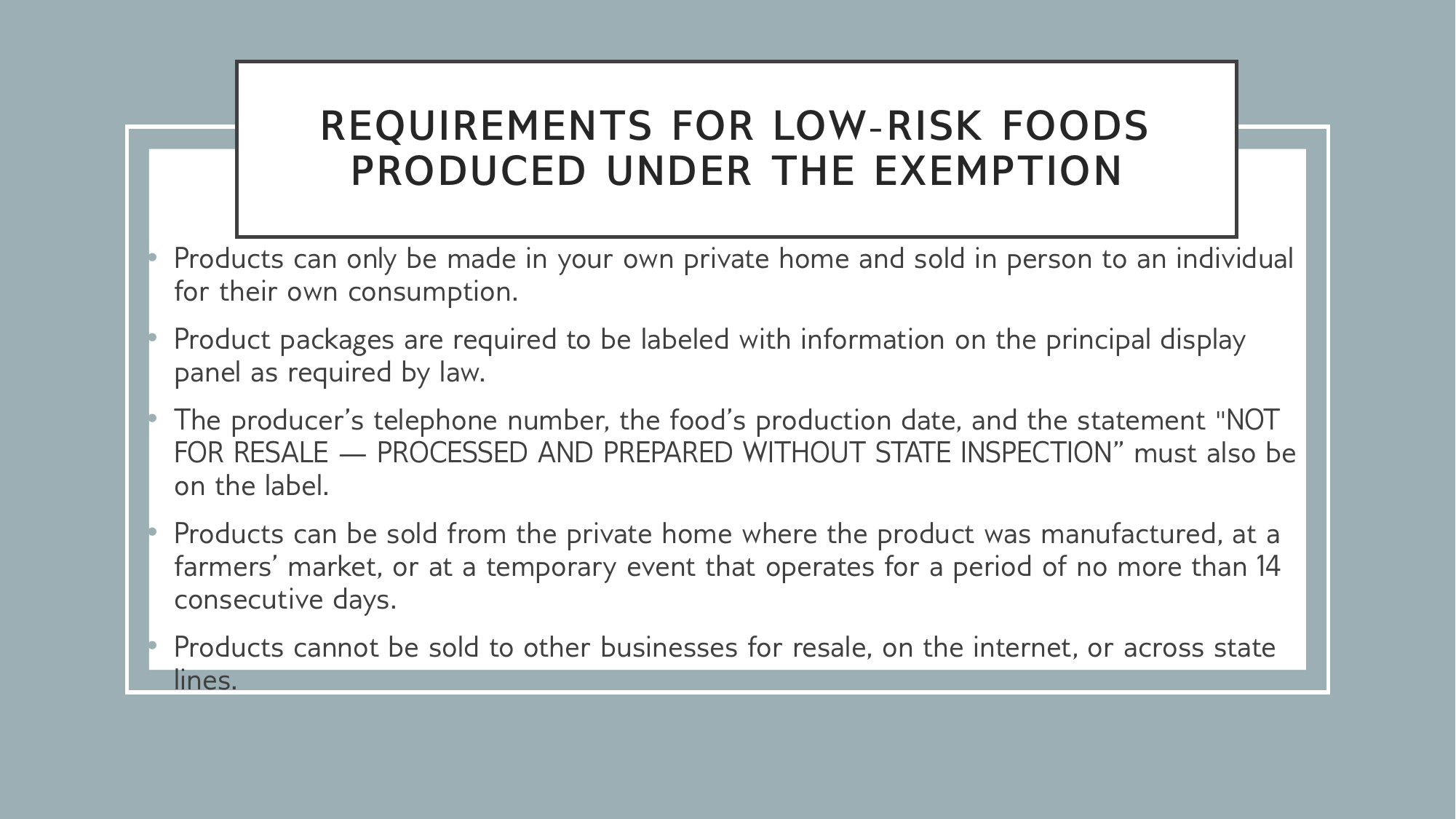

# Requirements for Low-Risk Foods produced under the exemption

Products can only be made in your own private home and sold in person to an individual for their own consumption.
Product packages are required to be labeled with information on the principal display panel as required by law.
The producer’s telephone number, the food’s production date, and the statement "NOT FOR RESALE — PROCESSED AND PREPARED WITHOUT STATE INSPECTION” must also be on the label.
Products can be sold from the private home where the product was manufactured, at a farmers’ market, or at a temporary event that operates for a period of no more than 14 consecutive days.
Products cannot be sold to other businesses for resale, on the internet, or across state lines.